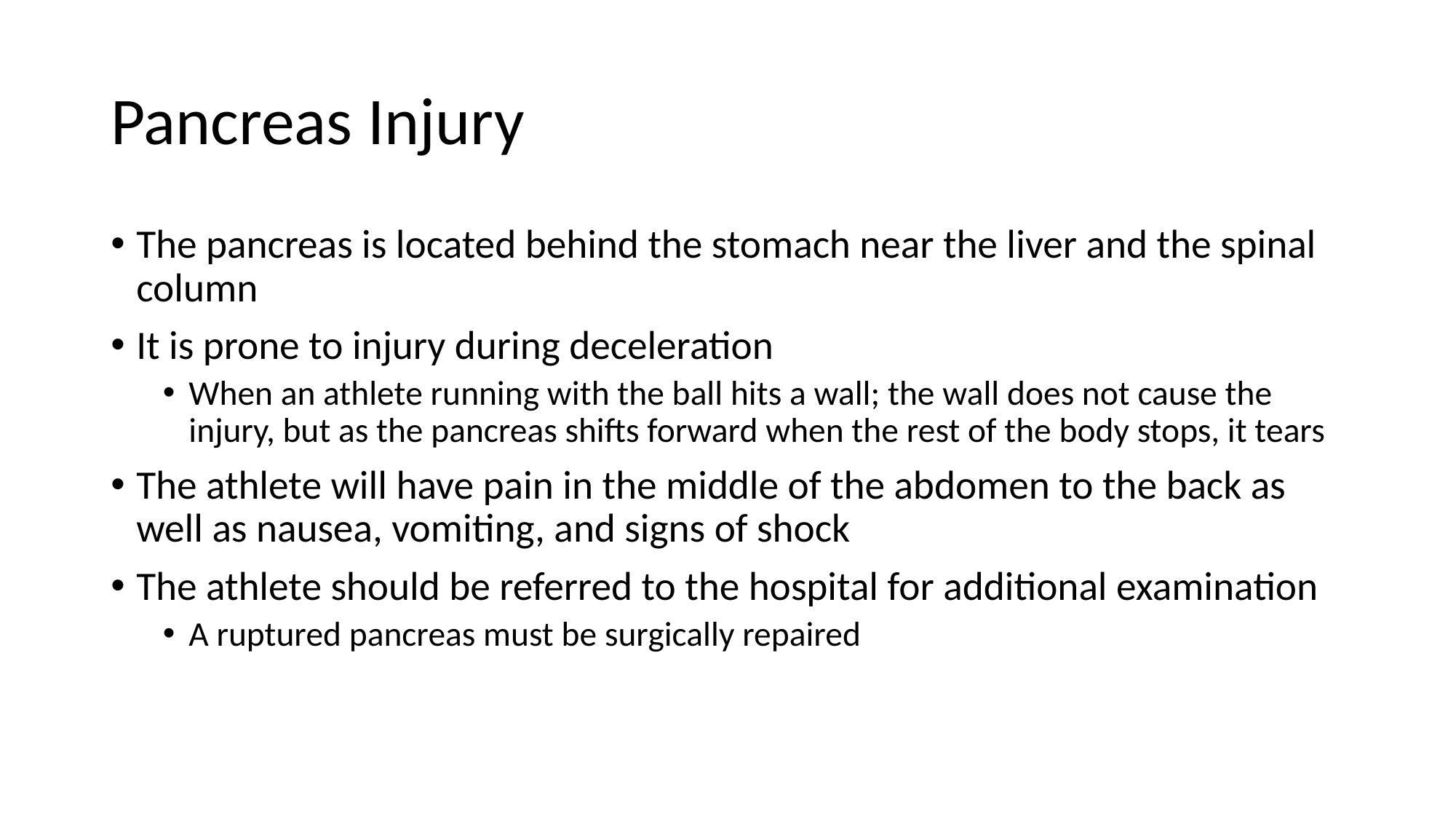

# Pancreas Injury
The pancreas is located behind the stomach near the liver and the spinal column
It is prone to injury during deceleration
When an athlete running with the ball hits a wall; the wall does not cause the injury, but as the pancreas shifts forward when the rest of the body stops, it tears
The athlete will have pain in the middle of the abdomen to the back as well as nausea, vomiting, and signs of shock
The athlete should be referred to the hospital for additional examination
A ruptured pancreas must be surgically repaired